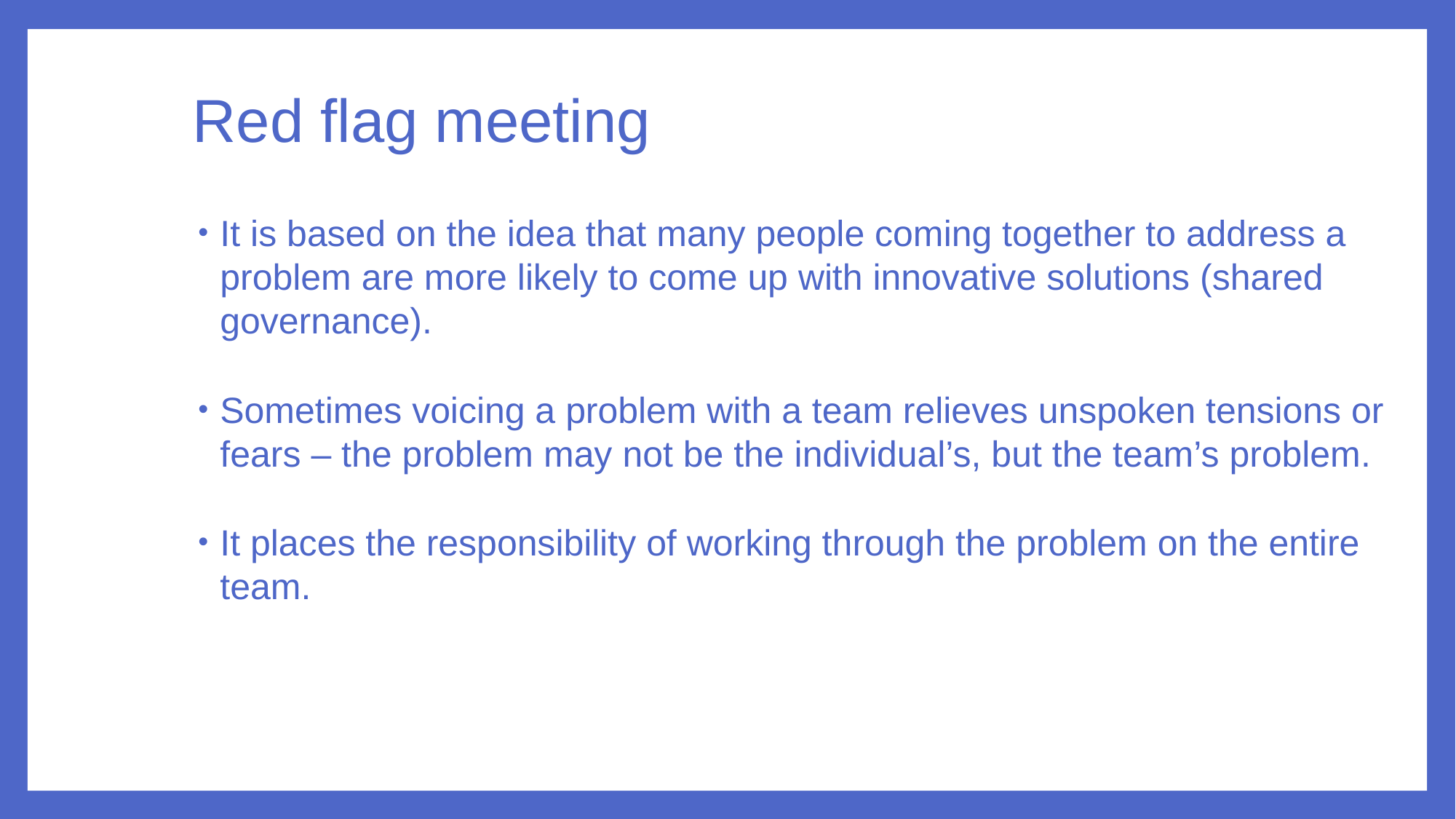

# Red flag meeting
It is based on the idea that many people coming together to address a problem are more likely to come up with innovative solutions (shared governance).
Sometimes voicing a problem with a team relieves unspoken tensions or fears – the problem may not be the individual’s, but the team’s problem.
It places the responsibility of working through the problem on the entire team.